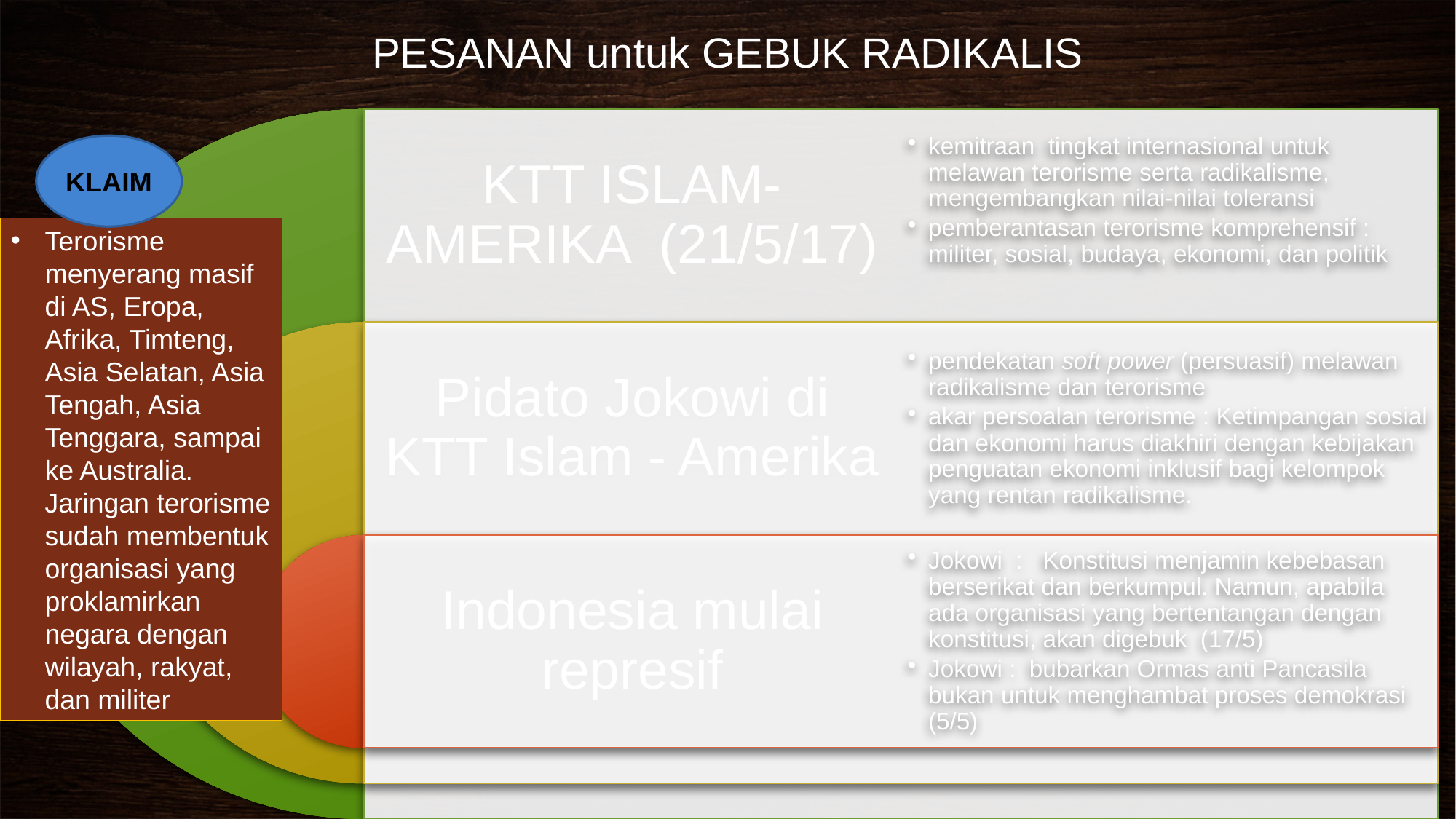

# PESANAN untuk GEBUK RADIKALIS
KTT ISLAM-AMERIKA  (21/5/17)
Pidato Jokowi di KTT Islam - Amerika
Indonesia mulai represif
kemitraan  tingkat internasional untuk melawan terorisme serta radikalisme, mengembangkan nilai-nilai toleransi
pemberantasan terorisme komprehensif :  militer, sosial, budaya, ekonomi, dan politik

pendekatan soft power (persuasif) melawan radikalisme dan terorisme
akar persoalan terorisme : Ketimpangan sosial dan ekonomi harus diakhiri dengan kebijakan penguatan ekonomi inklusif bagi kelompok yang rentan radikalisme.
Jokowi  :   Konstitusi menjamin kebebasan berserikat dan berkumpul. Namun, apabila ada organisasi yang bertentangan dengan konstitusi, akan digebuk  (17/5)
Jokowi :  bubarkan Ormas anti Pancasila bukan untuk menghambat proses demokrasi (5/5)

KLAIM
Terorisme menyerang masif di AS, Eropa, Afrika, Timteng, Asia Selatan, Asia Tengah, Asia Tenggara, sampai ke Australia.  Jaringan terorisme sudah membentuk organisasi yang proklamirkan negara dengan wilayah, rakyat, dan militer